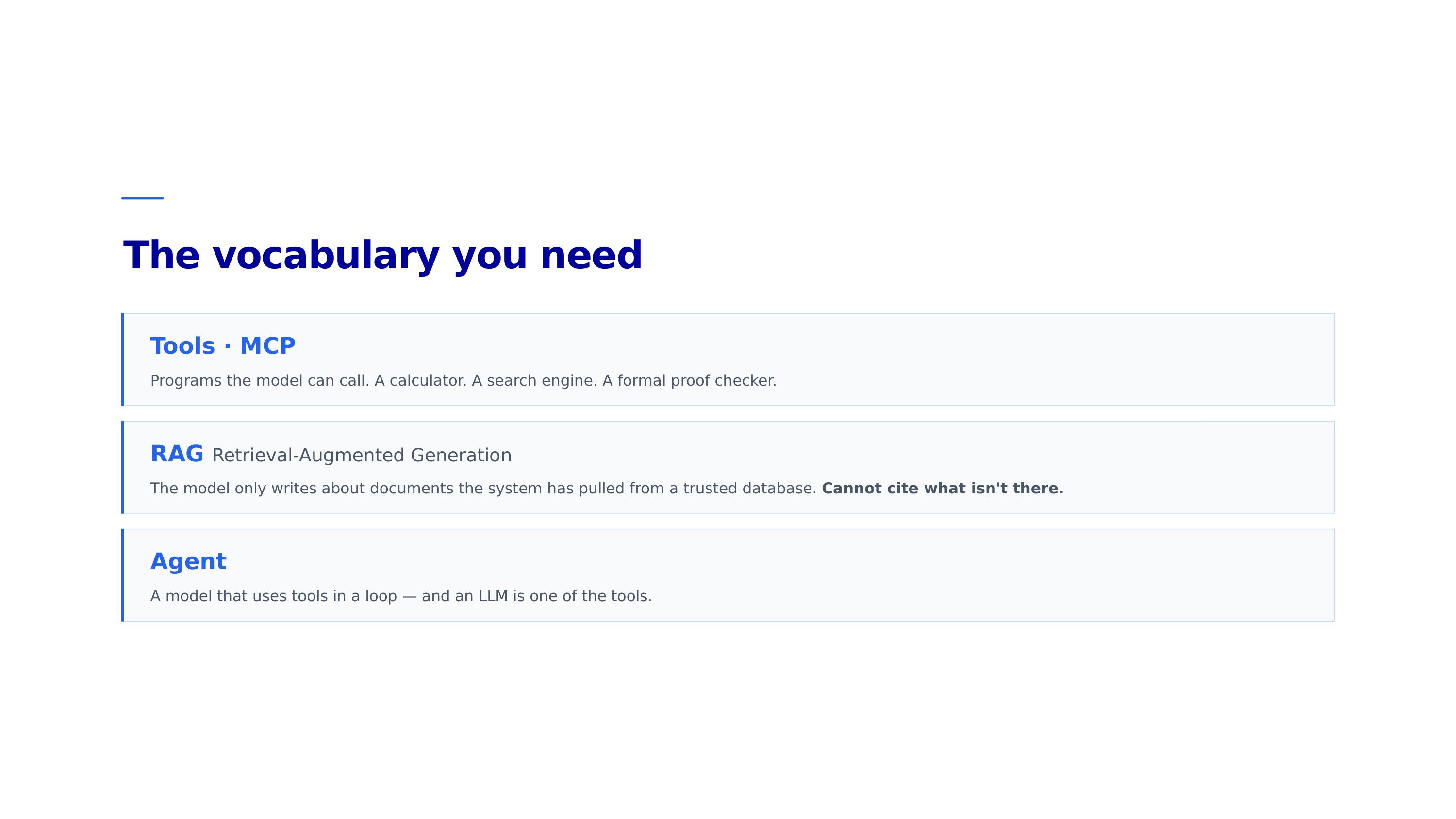

The vocabulary you need

Tools · MCP
Programs the model can call. A calculator. A search engine. A formal proof checker.

RAG Retrieval-Augmented Generation
The model only writes about documents the system has pulled from a trusted database. Cannot cite what isn't there.

Agent
A model that uses tools in a loop — and an LLM is one of the tools.